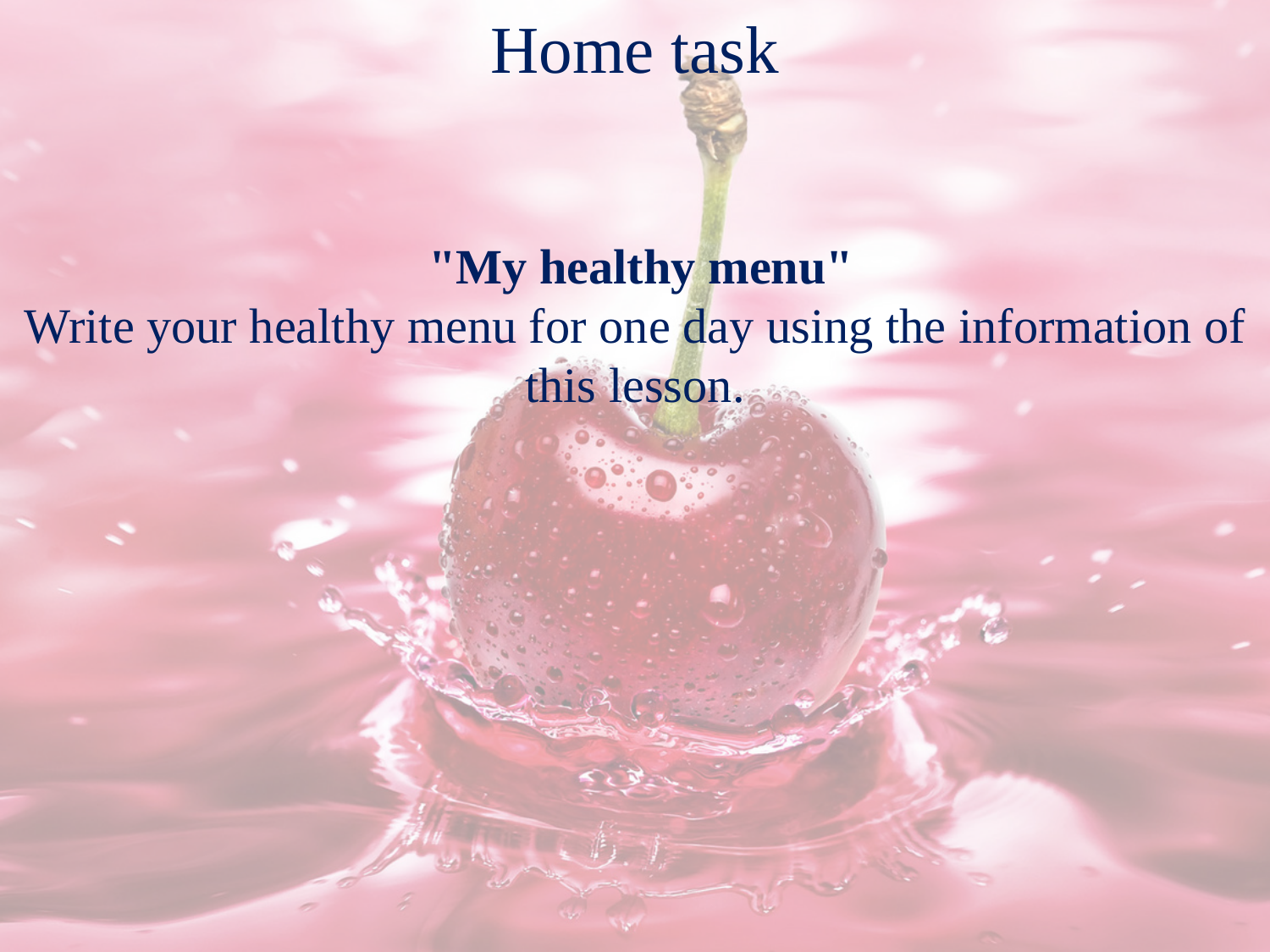

Home task
 "My healthy menu"
Write your healthy menu for one day using the information of this lesson.